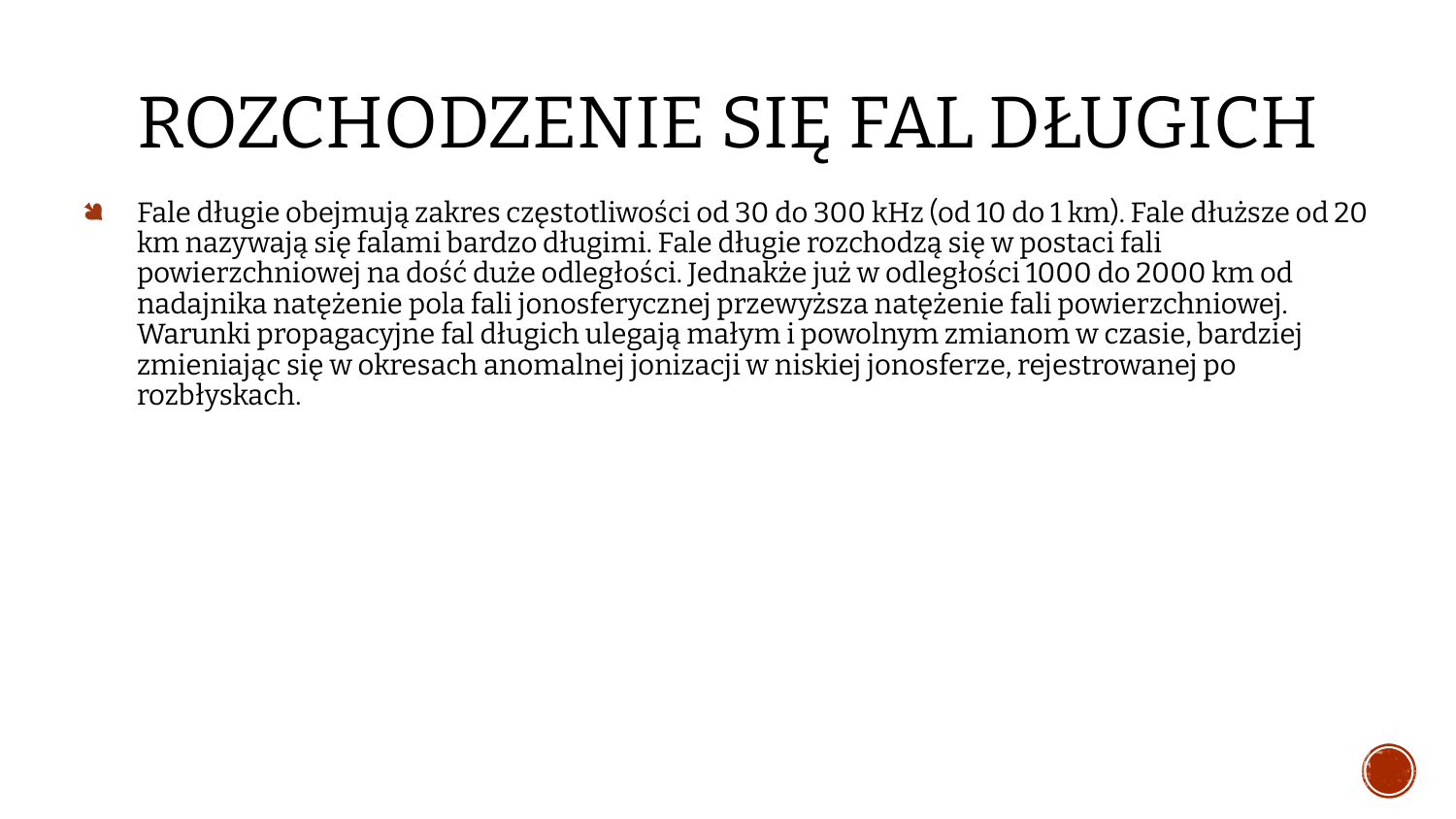

# Rozchodzenie się fal długich
Fale długie obejmują zakres częstotliwości od 30 do 300 kHz (od 10 do 1 km). Fale dłuższe od 20 km nazywają się falami bardzo długimi. Fale długie rozchodzą się w postaci fali powierzchniowej na dość duże odległości. Jednakże już w odległości 1000 do 2000 km od nadajnika natężenie pola fali jonosferycznej przewyższa natężenie fali powierzchniowej. Warunki propagacyjne fal długich ulegają małym i powolnym zmianom w czasie, bardziej zmieniając się w okresach anomalnej jonizacji w niskiej jonosferze, rejestrowanej po rozbłyskach.